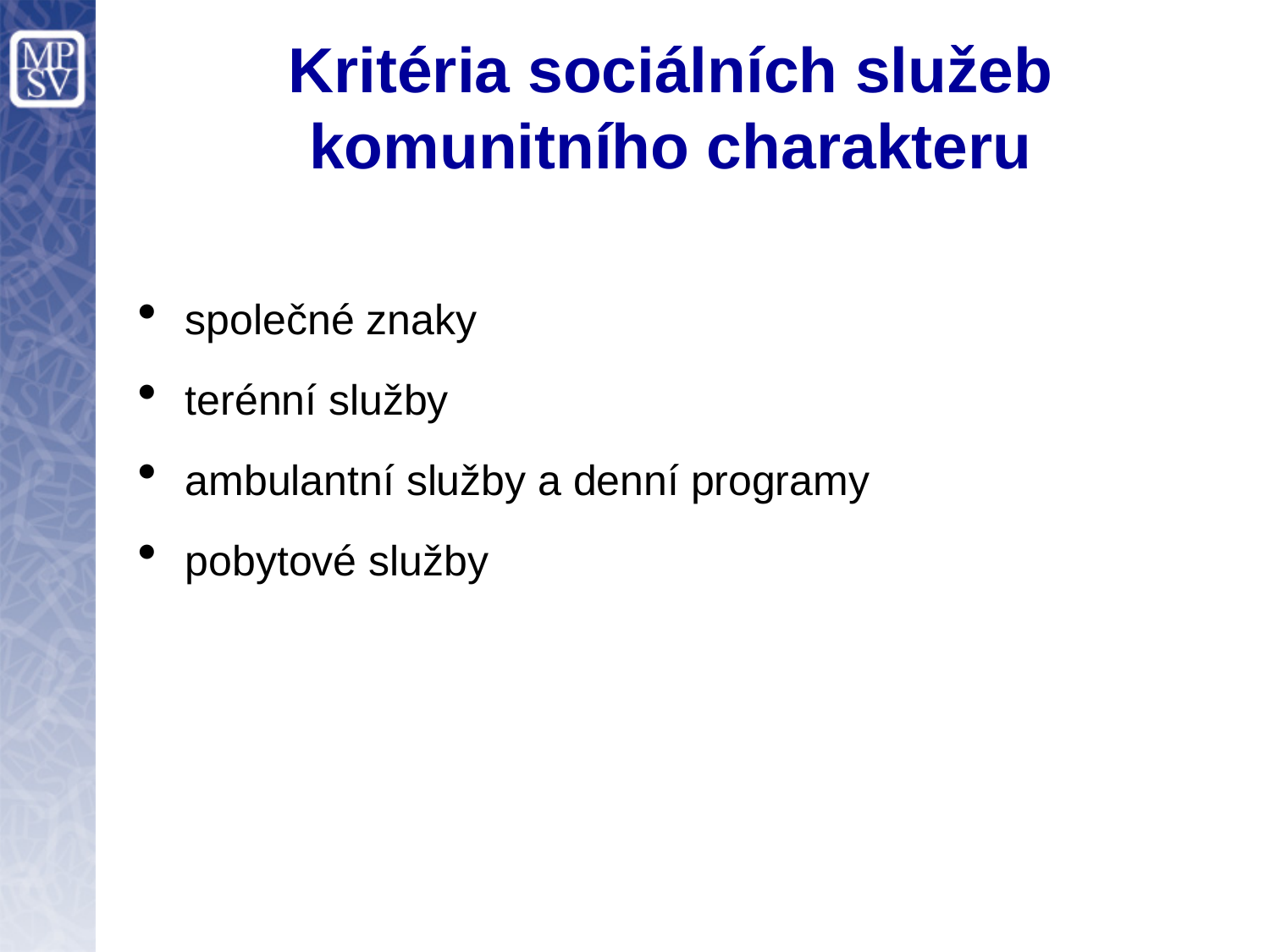

# Kritéria sociálních služeb komunitního charakteru
společné znaky
terénní služby
ambulantní služby a denní programy
pobytové služby